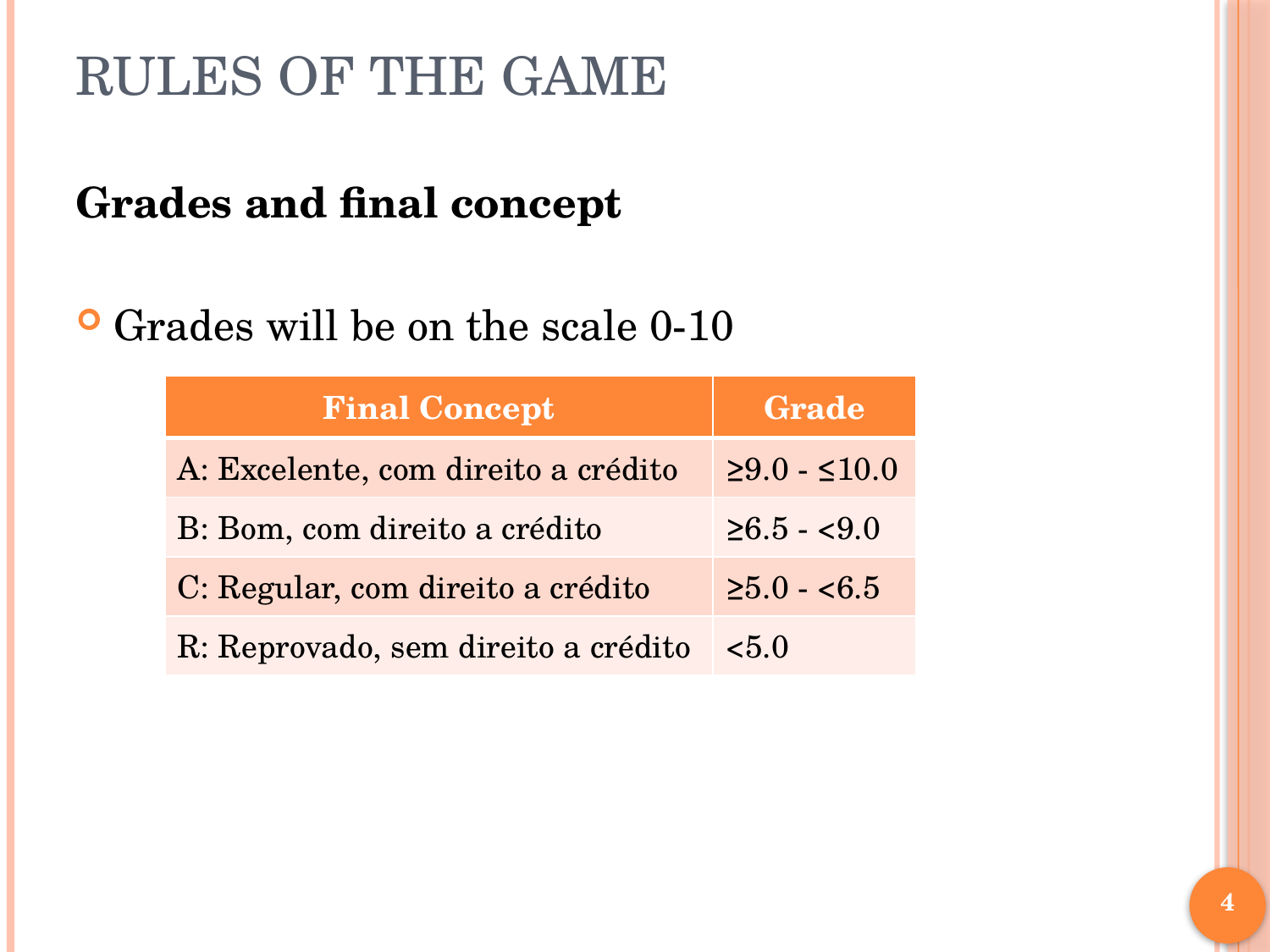

# Rules of the game
Grades and final concept

Grades will be on the scale 0-10

| Final Concept | Grade |
| --- | --- |
| A: Excelente, com direito a crédito | ≥9.0 - ≤10.0 |
| B: Bom, com direito a crédito | ≥6.5 - <9.0 |
| C: Regular, com direito a crédito | ≥5.0 - <6.5 |
| R: Reprovado, sem direito a crédito | <5.0 |
4